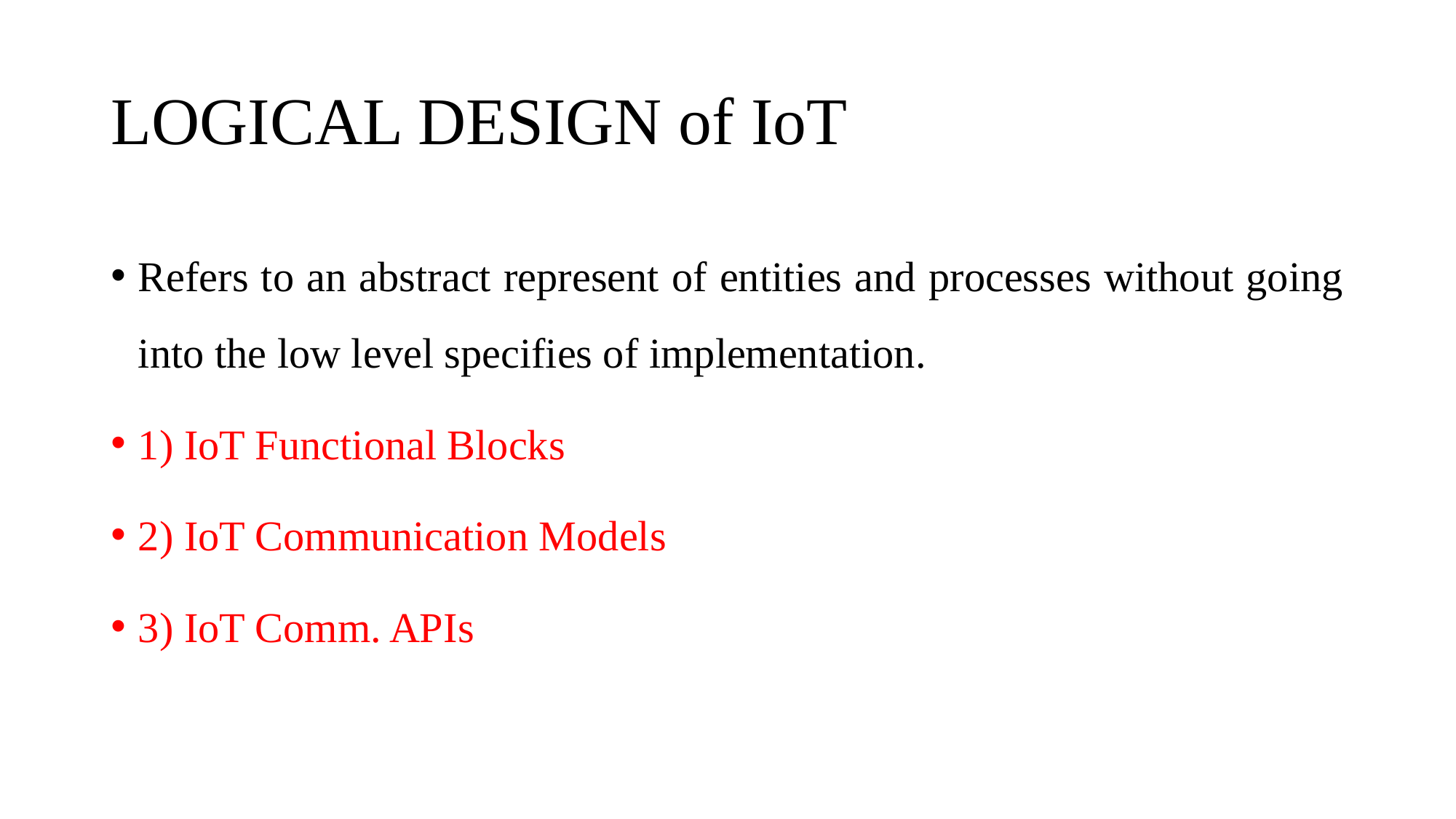

# LOGICAL DESIGN of IoT
Refers to an abstract represent of entities and processes without going into the low level specifies of implementation.
1) IoT Functional Blocks
2) IoT Communication Models
3) IoT Comm. APIs